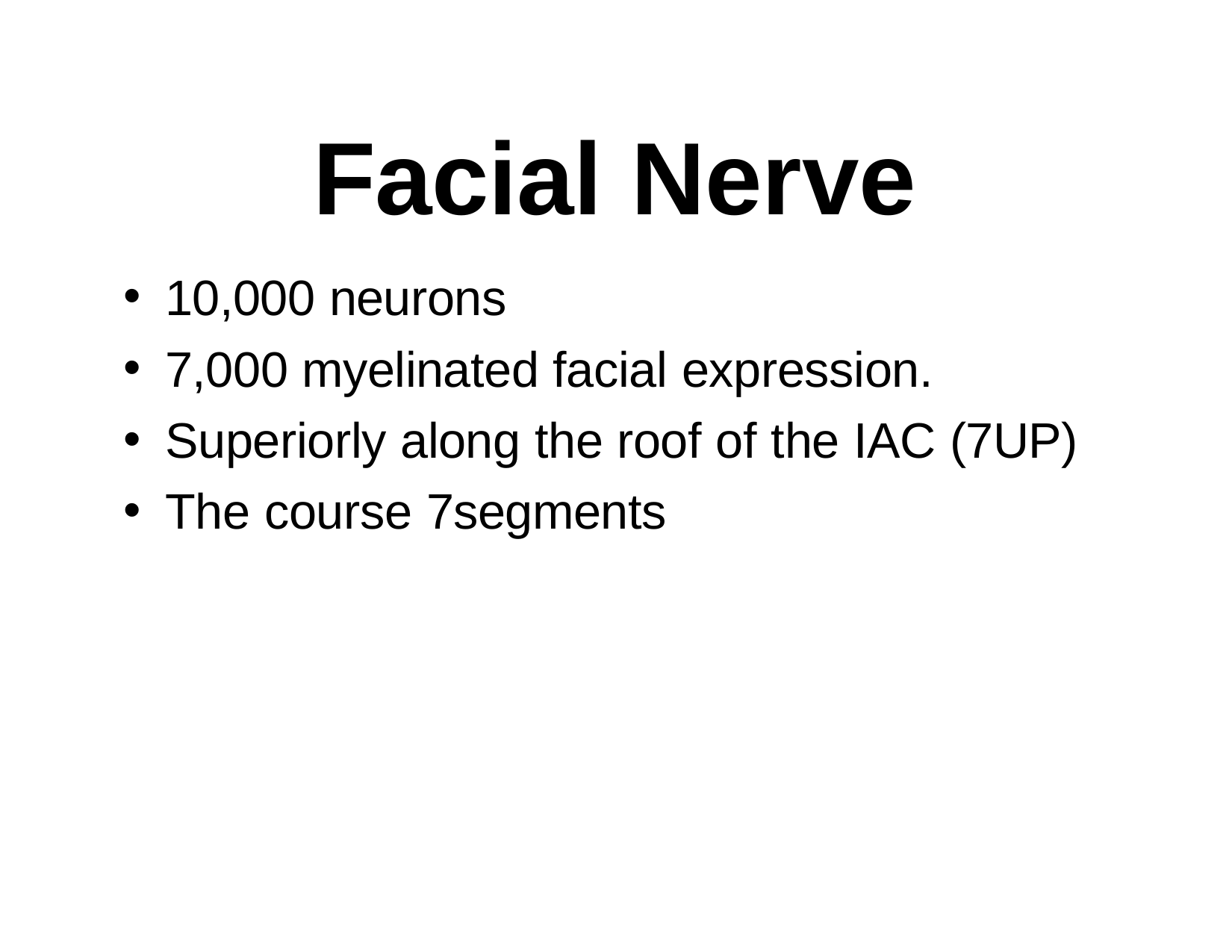

# Facial Nerve
10,000 neurons
7,000 myelinated facial expression.
Superiorly along the roof of the IAC (7UP)
The course 7segments